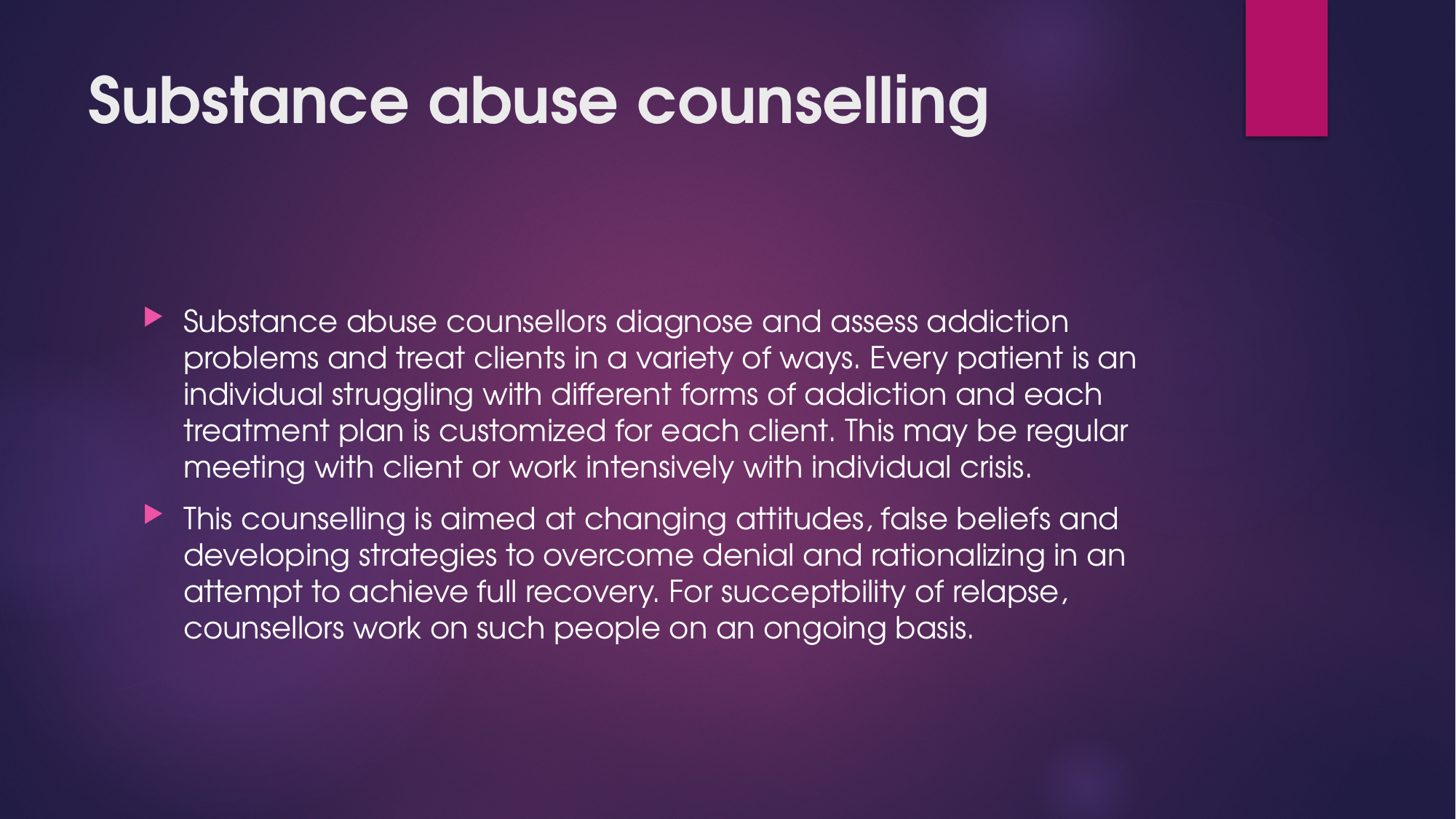

# Substance abuse counselling

Substance abuse counsellors diagnose and assess addiction problems and treat clients in a variety of ways. Every patient is an individual struggling with different forms of addiction and each treatment plan is customized for each client. This may be regular meeting with client or work intensively with individual crisis.
This counselling is aimed at changing attitudes, false beliefs and developing strategies to overcome denial and rationalizing in an attempt to achieve full recovery. For succeptbility of relapse, counsellors work on such people on an ongoing basis.